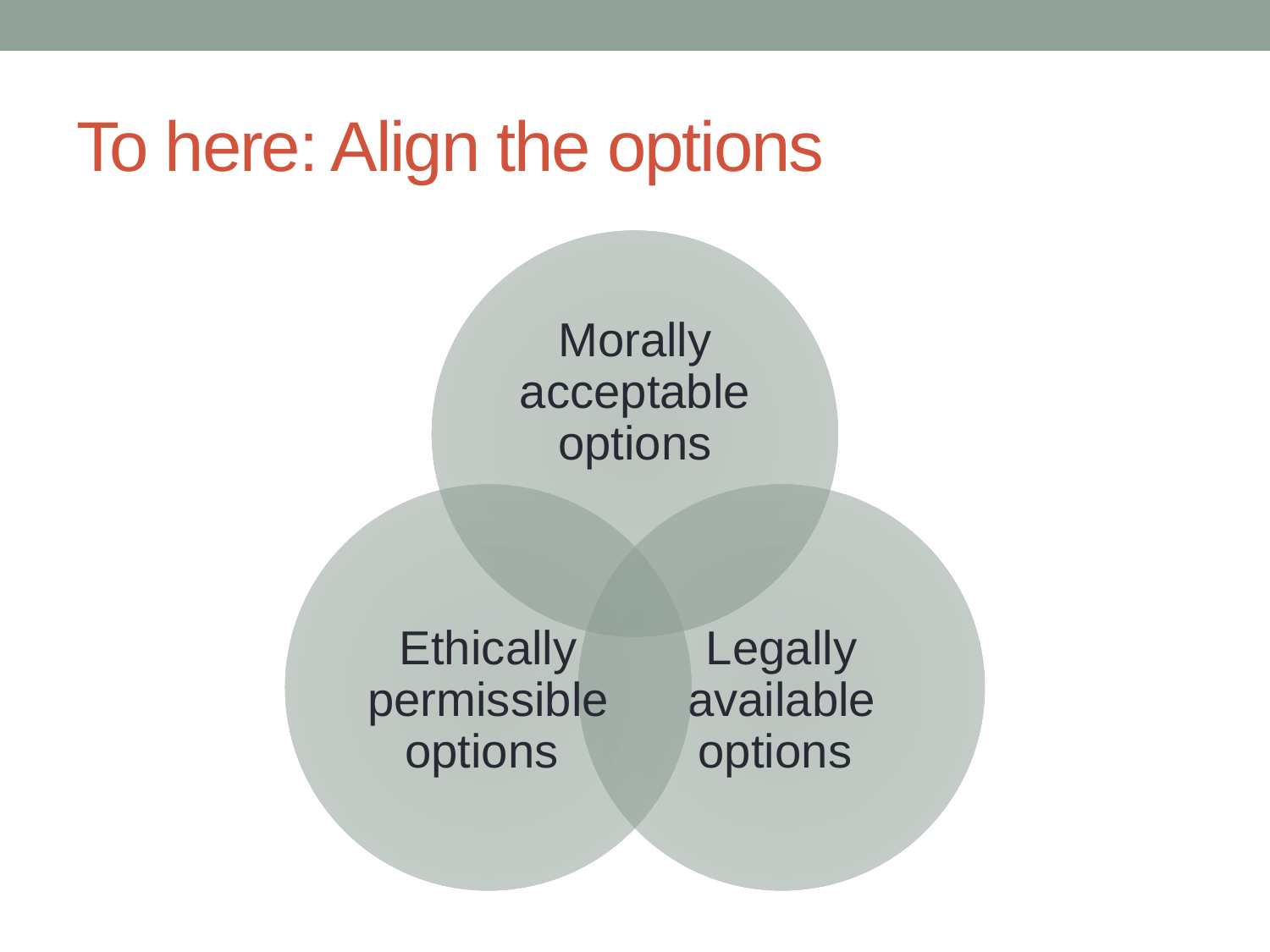

# To here: Align the options
Morally acceptable options
Legally available options
Ethically permissible options